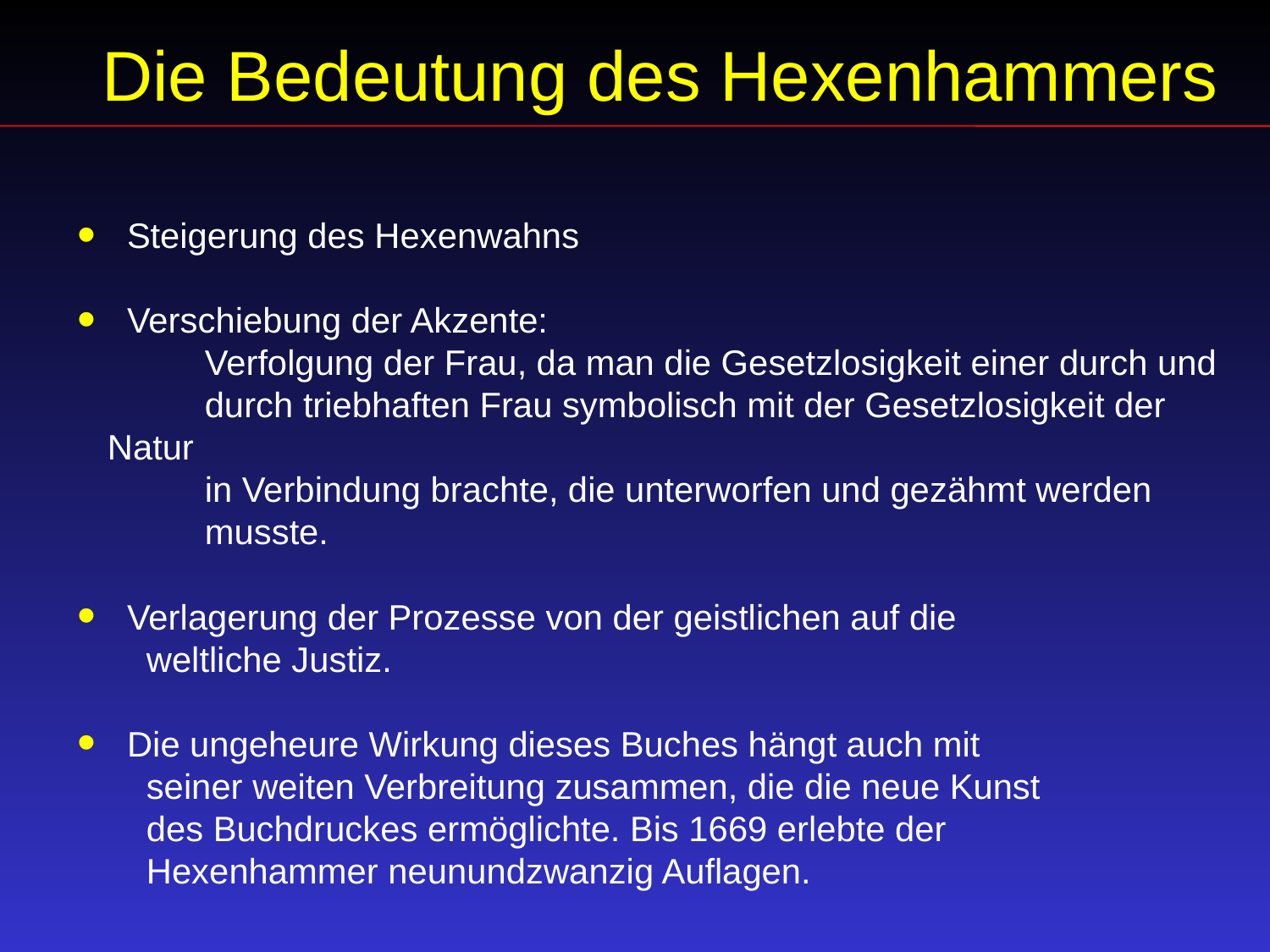

Die Bedeutung des Hexenhammers

  Steigerung des Hexenwahns

  Verschiebung der Akzente:
          Verfolgung der Frau, da man die Gesetzlosigkeit einer durch und
          durch triebhaften Frau symbolisch mit der Gesetzlosigkeit der Natur
          in Verbindung brachte, die unterworfen und gezähmt werden
          musste.

  Verlagerung der Prozesse von der geistlichen auf die
    weltliche Justiz.

  Die ungeheure Wirkung dieses Buches hängt auch mit
    seiner weiten Verbreitung zusammen, die die neue Kunst
    des Buchdruckes ermöglichte. Bis 1669 erlebte der
    Hexenhammer neunundzwanzig Auflagen.